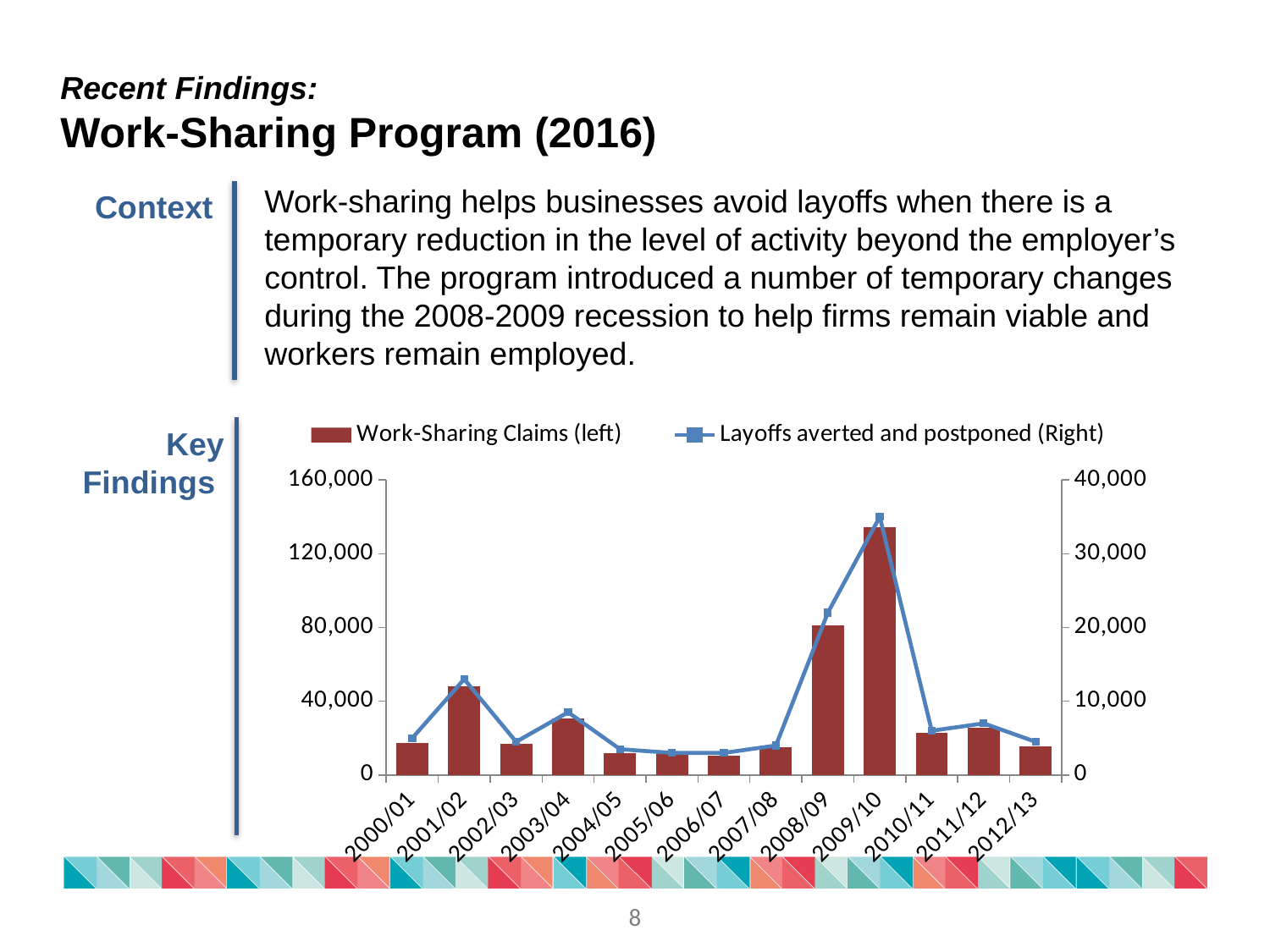

Recent Findings:
Work-Sharing Program (2016)
Context
Work-sharing helps businesses avoid layoffs when there is a temporary reduction in the level of activity beyond the employer’s control. The program introduced a number of temporary changes during the 2008-2009 recession to help firms remain viable and workers remain employed.

### Chart

| Category | Work-Sharing Claims (left) | Layoffs averted and postponed (Right) |
|---|---|---|
| 2000/01 | 17270.0 | 5000.0 |
| 2001/02 | 48236.0 | 13000.0 |
| 2002/03 | 17052.0 | 4500.0 |
| 2003/04 | 30586.0 | 8500.0 |
| 2004/05 | 11932.0 | 3500.0 |
| 2005/06 | 11368.0 | 3000.0 |
| 2006/07 | 10452.0 | 3000.0 |
| 2007/08 | 15093.0 | 4000.0 |
| 2008/09 | 81224.0 | 22000.0 |
| 2009/10 | 134573.0 | 35000.0 |
| 2010/11 | 22743.0 | 6000.0 |
| 2011/12 | 25539.0 | 7000.0 |
| 2012/13 | 15617.0 | 4500.0 |
Key
Findings

Results
The evaluation recommended that the Department continues developing understanding of the needs of self-employed related to awareness, design of the measure and income support.